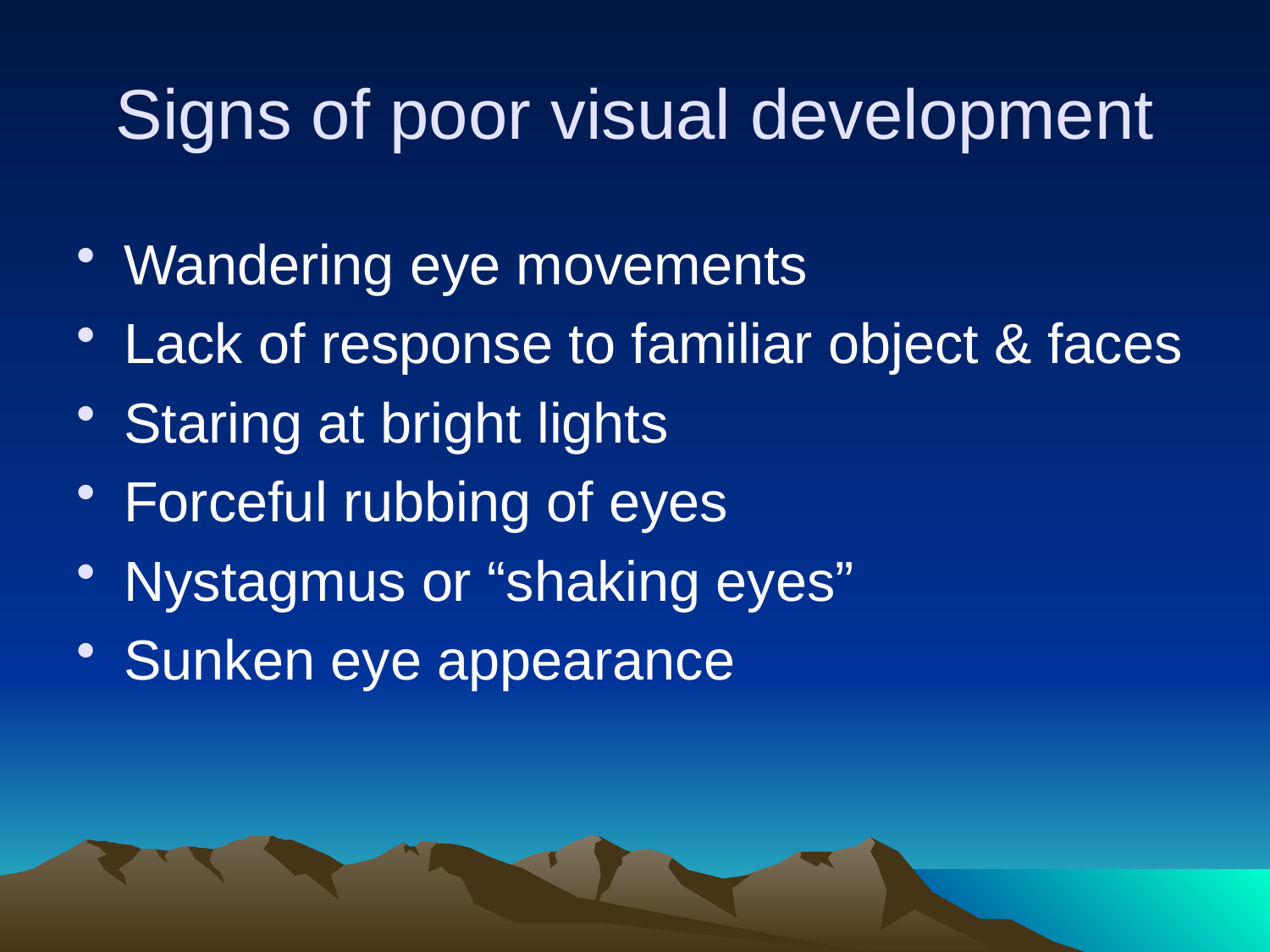

# Signs of poor visual development
Wandering eye movements
Lack of response to familiar object & faces
Staring at bright lights
Forceful rubbing of eyes
Nystagmus or “shaking eyes”
Sunken eye appearance